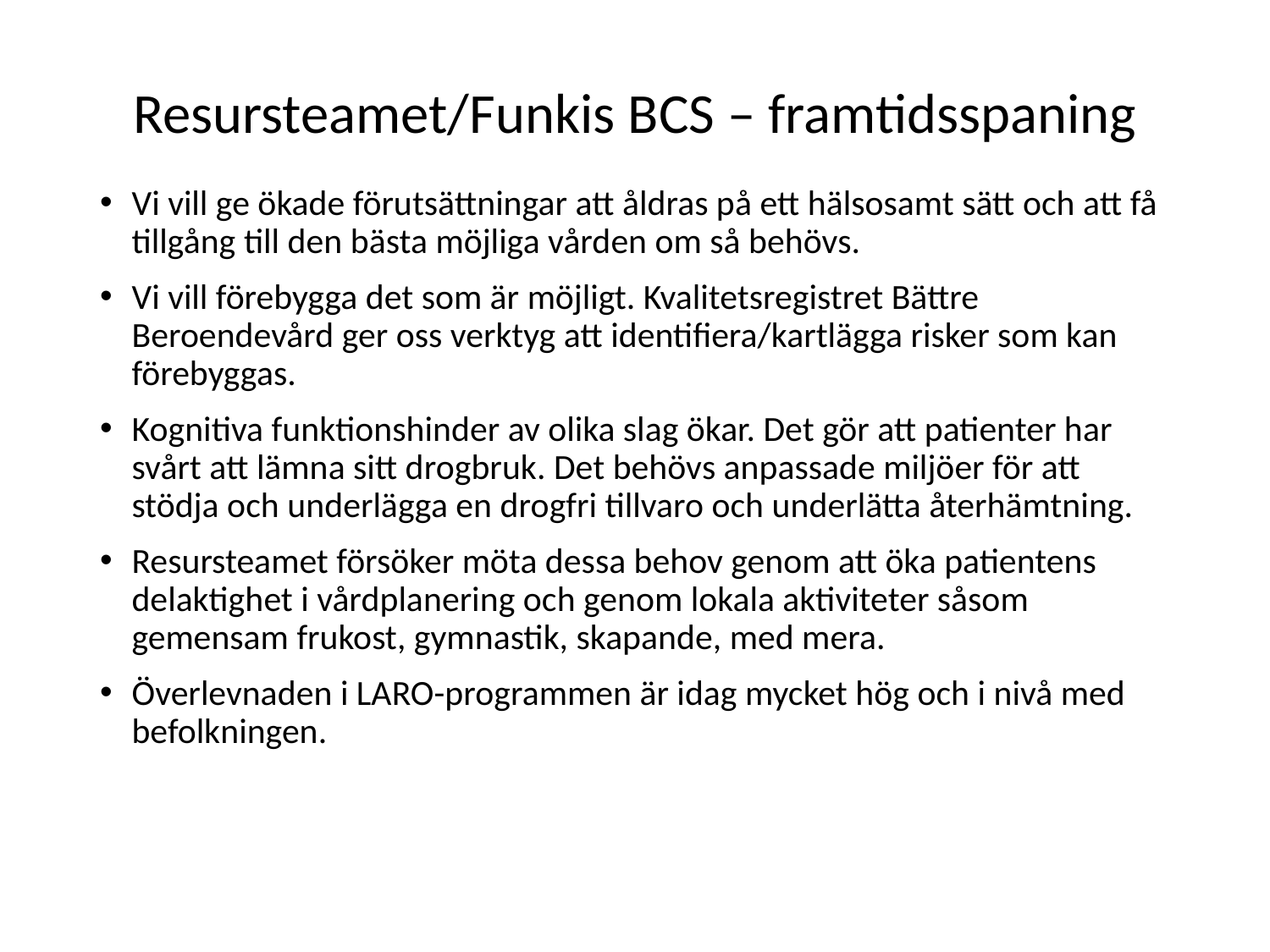

# Resursteamet/Funkis BCS – framtidsspaning
Vi vill ge ökade förutsättningar att åldras på ett hälsosamt sätt och att få tillgång till den bästa möjliga vården om så behövs.
Vi vill förebygga det som är möjligt. Kvalitetsregistret Bättre Beroendevård ger oss verktyg att identifiera/kartlägga risker som kan förebyggas.
Kognitiva funktionshinder av olika slag ökar. Det gör att patienter har svårt att lämna sitt drogbruk. Det behövs anpassade miljöer för att stödja och underlägga en drogfri tillvaro och underlätta återhämtning.
Resursteamet försöker möta dessa behov genom att öka patientens delaktighet i vårdplanering och genom lokala aktiviteter såsom gemensam frukost, gymnastik, skapande, med mera.
Överlevnaden i LARO-programmen är idag mycket hög och i nivå med befolkningen.